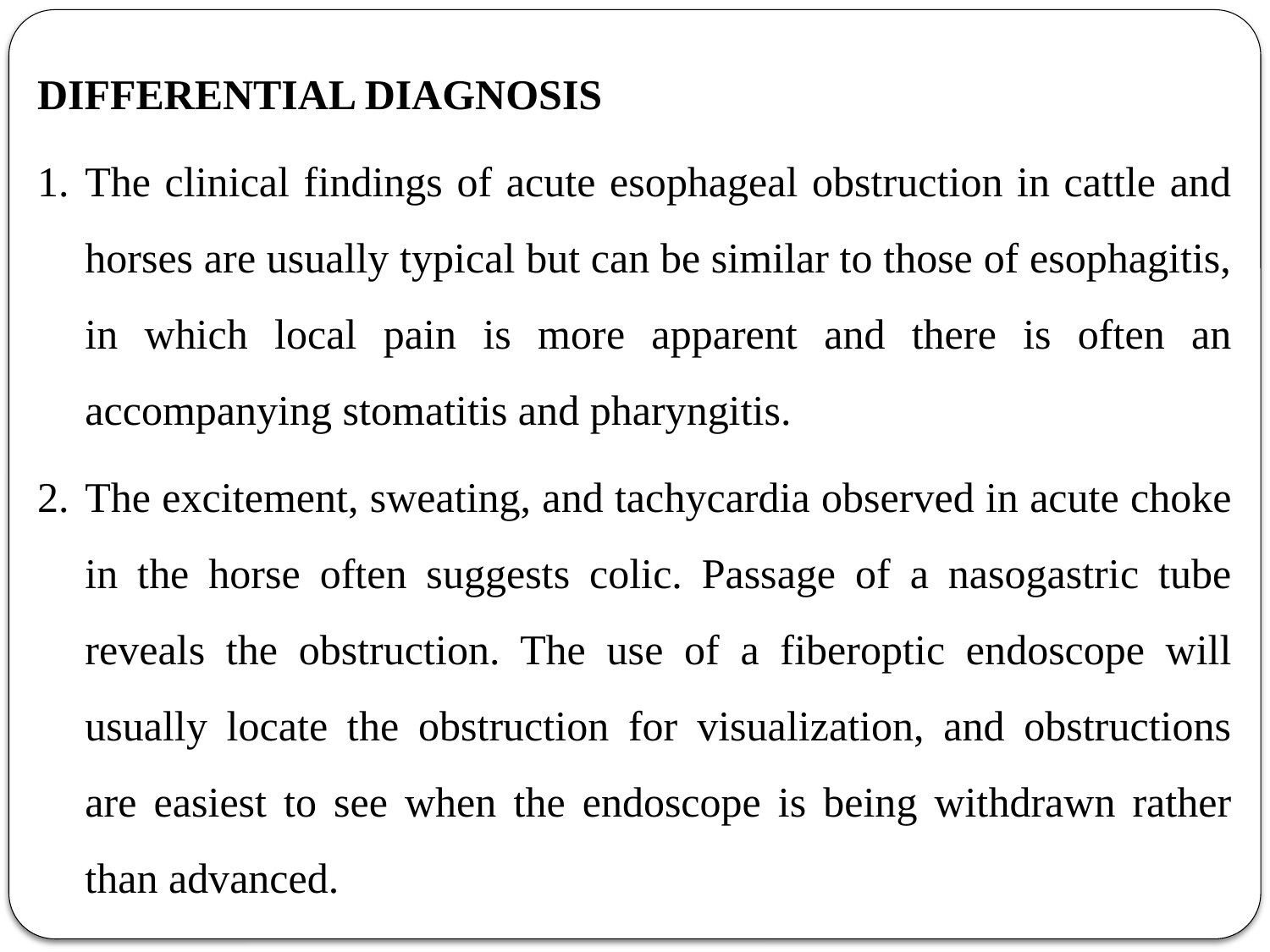

DIFFERENTIAL DIAGNOSIS
The clinical findings of acute esophageal obstruction in cattle and horses are usually typical but can be similar to those of esophagitis, in which local pain is more apparent and there is often an accompanying stomatitis and pharyngitis.
The excitement, sweating, and tachycardia observed in acute choke in the horse often suggests colic. Passage of a nasogastric tube reveals the obstruction. The use of a fiberoptic endoscope will usually locate the obstruction for visualization, and obstructions are easiest to see when the endoscope is being withdrawn rather than advanced.